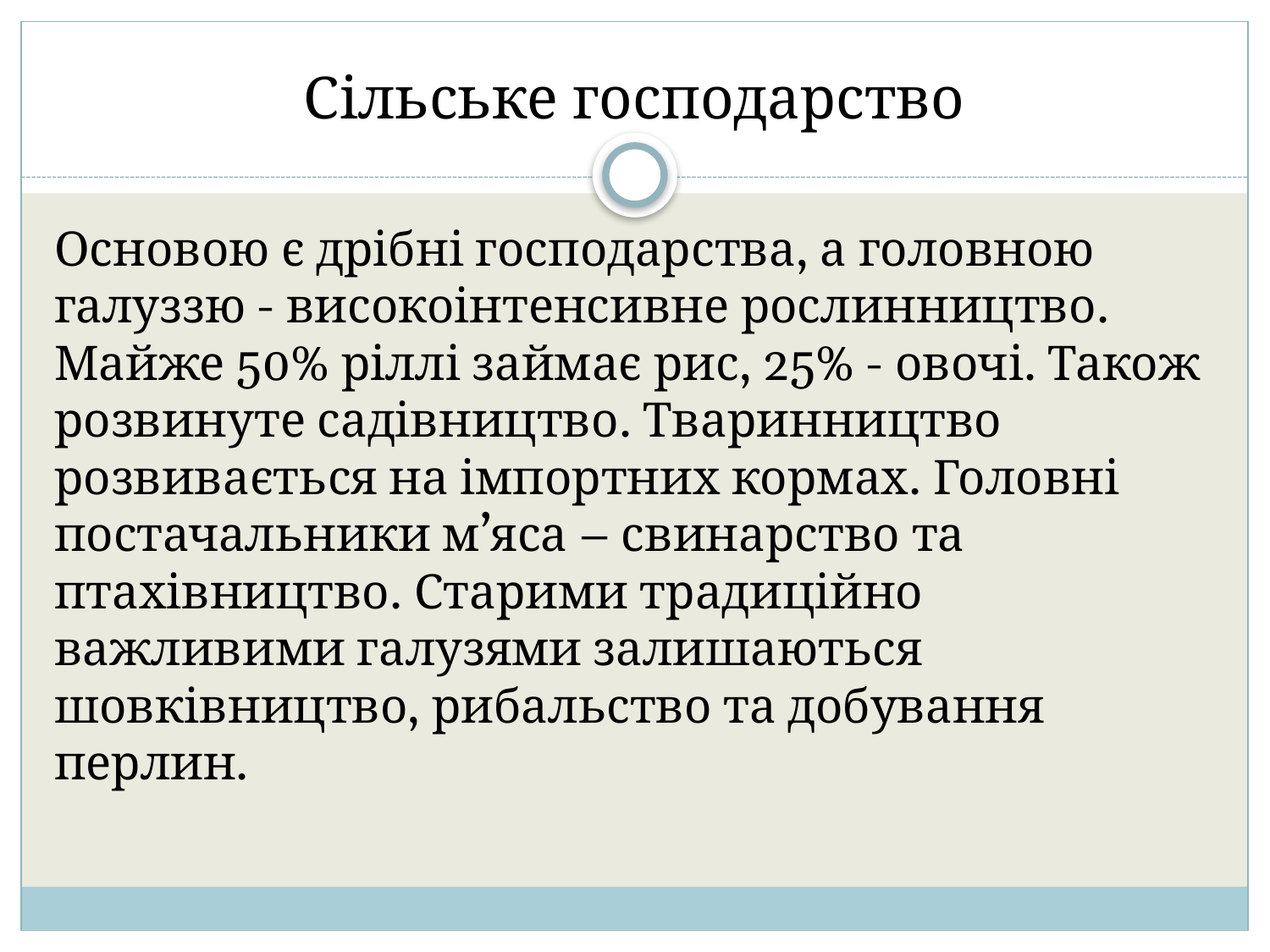

# Сільське господарство
Основою є дрібні господарства, а головною галуззю - високоінтенсивне рослинництво. Майже 50% ріллі займає рис, 25% - овочі. Також розвинуте садівництво. Тваринництво розвивається на імпортних кормах. Головні постачальники м’яса – свинарство та птахівництво. Старими традиційно важливими галузями залишаються шовківництво, рибальство та добування перлин.